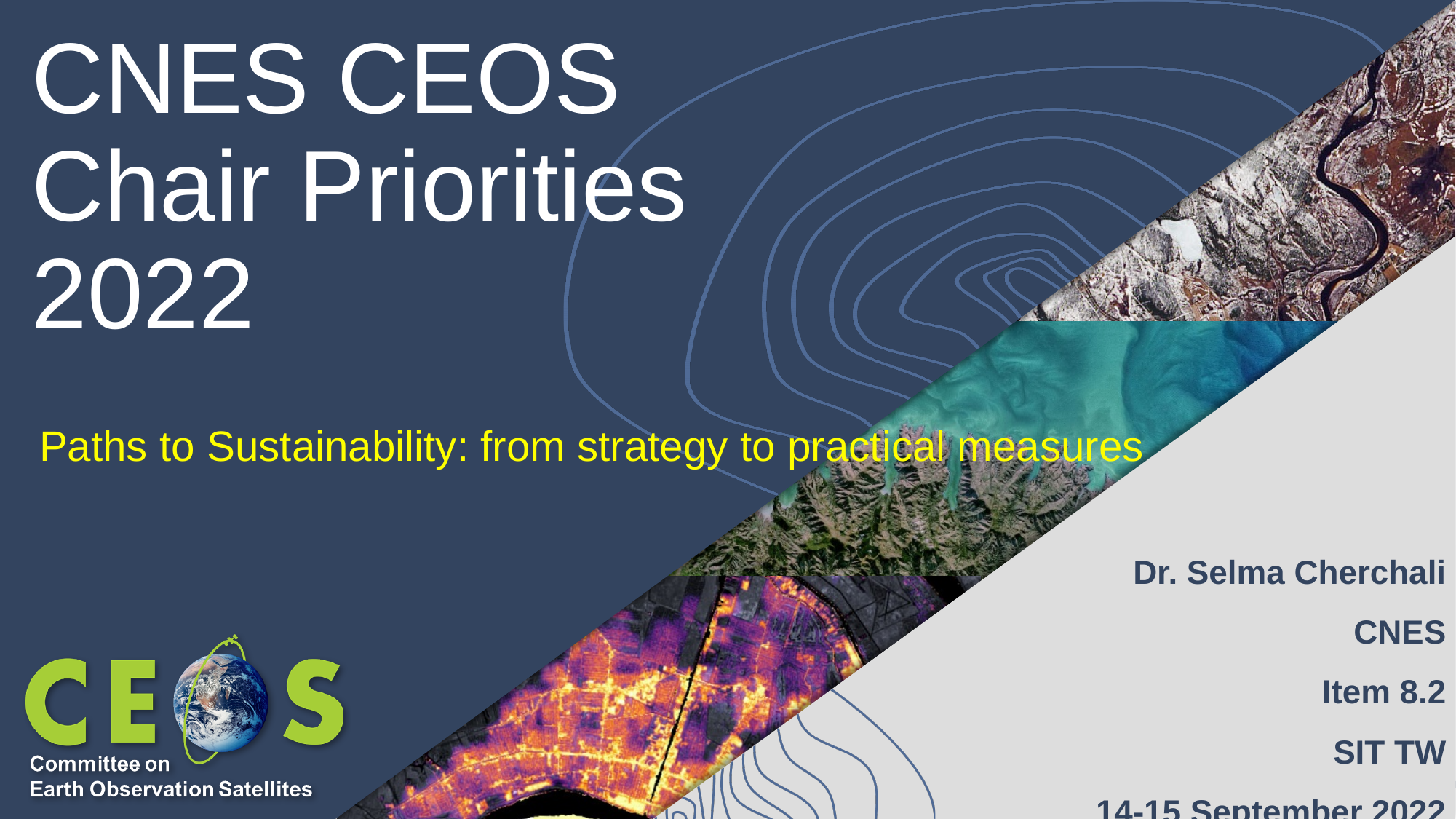

# CNES CEOS Chair Priorities 2022
Paths to Sustainability: from strategy to practical measures
Dr. Selma Cherchali CNES
Item 8.2
SIT TW
14-15 September 2022